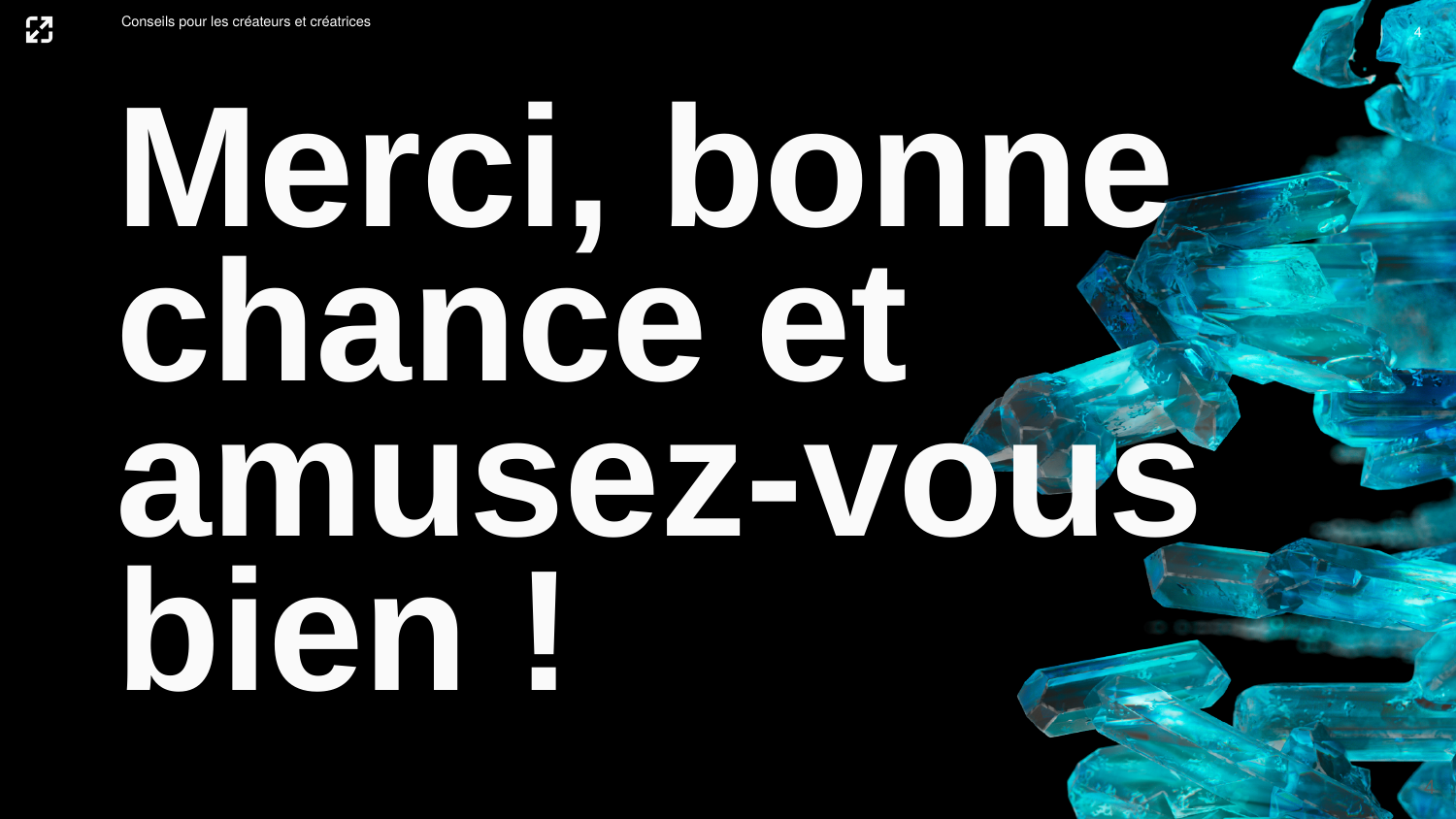

4
Conseils pour les créateurs et créatrices
Merci, bonne chance et amusez-vous bien !
4